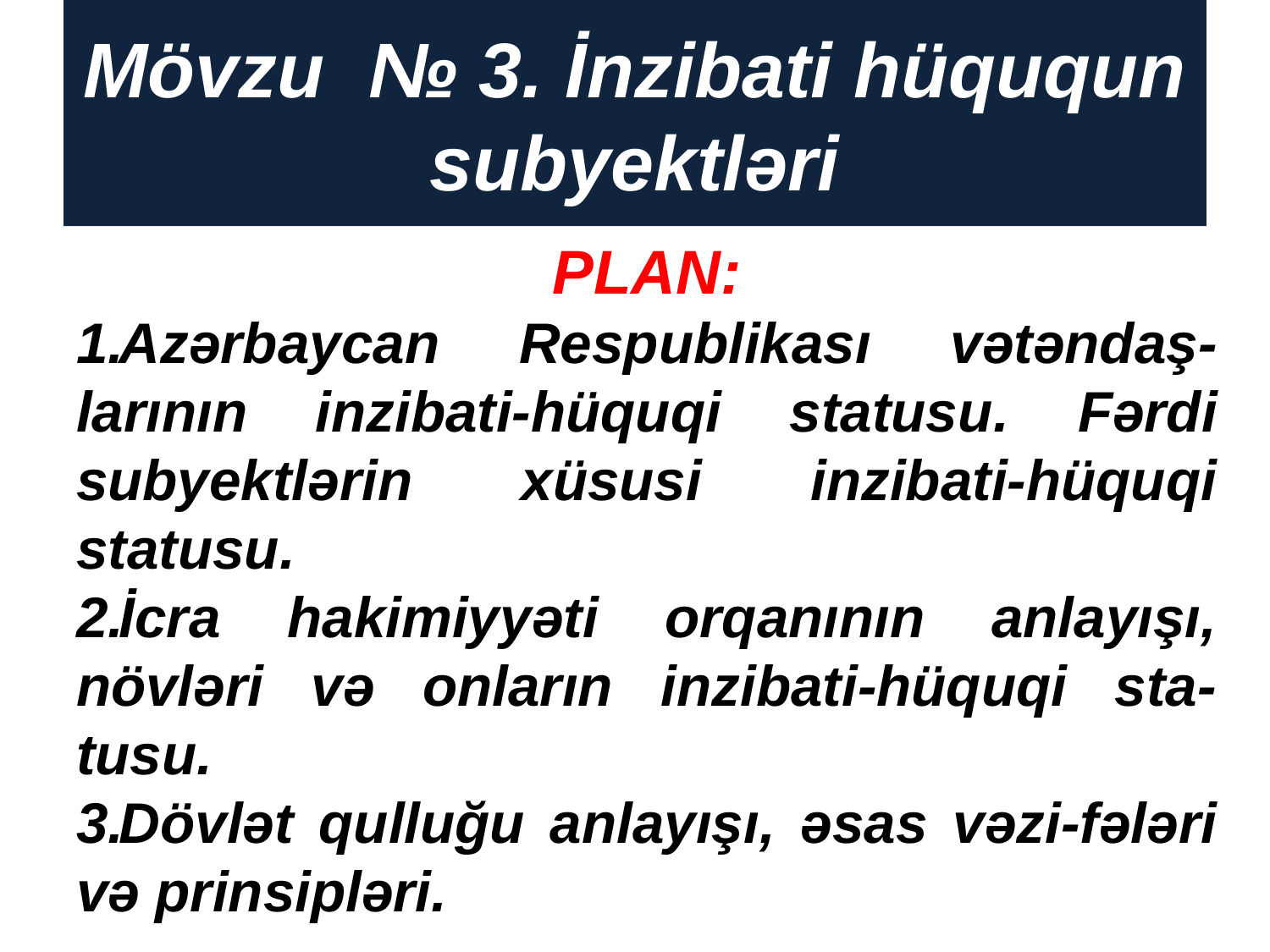

# Mövzu  № 3. İnzibati hüququn subyektləri
PLAN:
Azərbaycan Respublikası vətəndaş-larının inzibati-hüquqi statusu. Fərdi subyektlərin xüsusi inzibati-hüquqi statusu.
İcra hakimiyyəti orqanının anlayışı, növləri və onların inzibati-hüquqi sta-tusu.
Dövlət qulluğu anlayışı, əsas vəzi-fələri və prinsipləri.